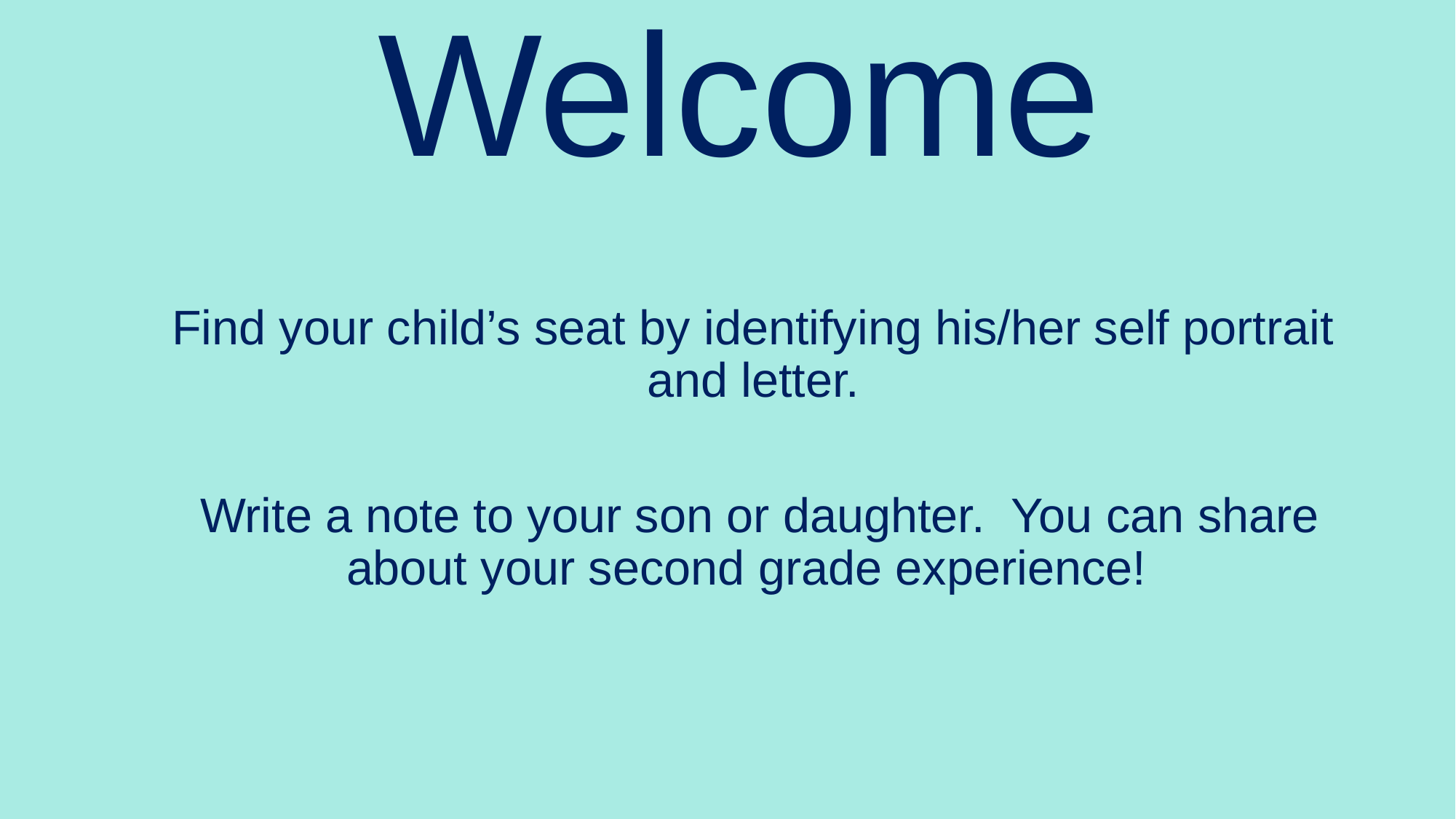

# Welcome
Find your child’s seat by identifying his/her self portrait and letter.

 Write a note to your son or daughter.  You can share about your second grade experience!